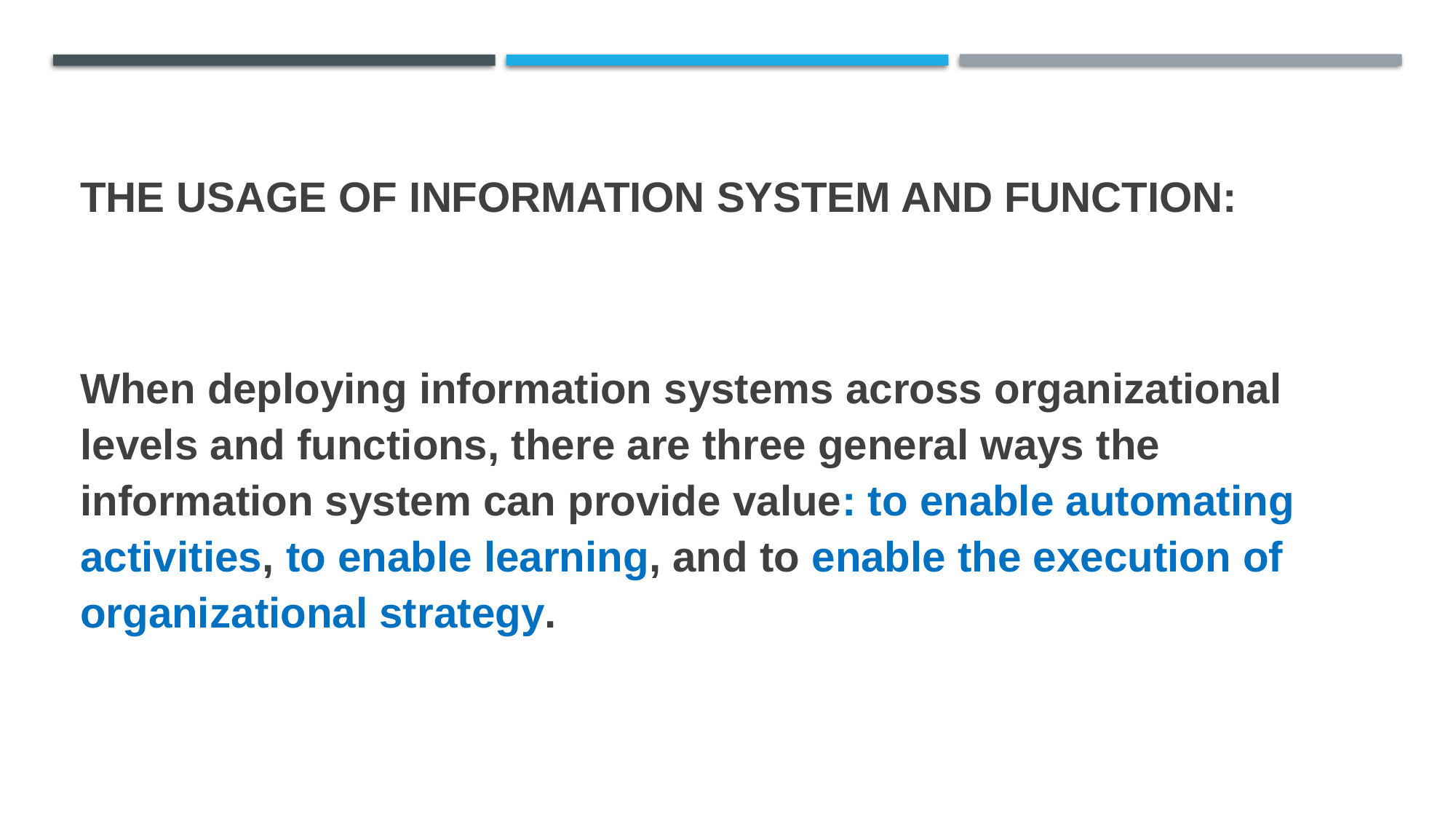

# The usage of information system and function:
When deploying information systems across organizational levels and functions, there are three general ways the information system can provide value: to enable automating activities, to enable learning, and to enable the execution of organizational strategy.